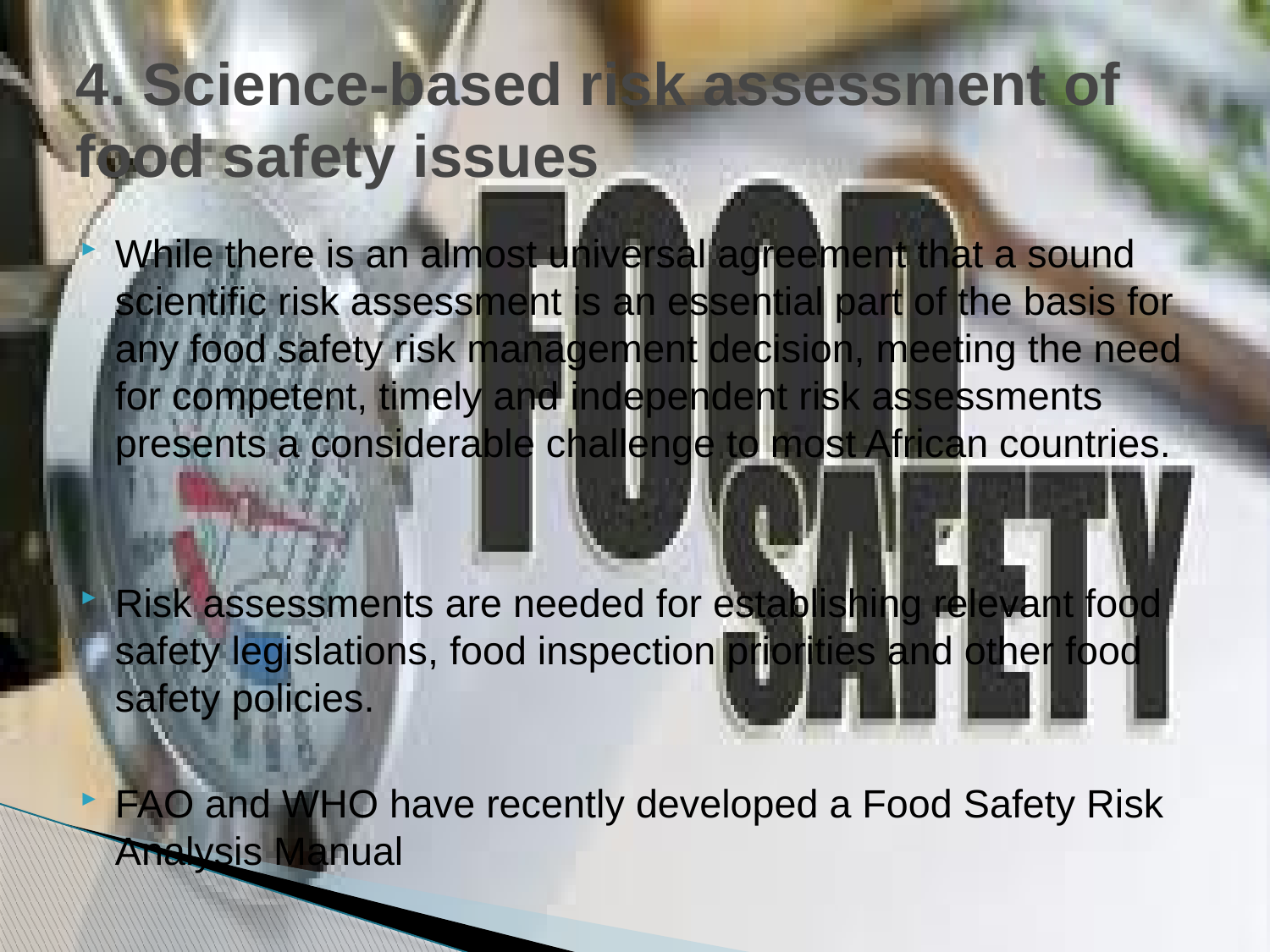

# 4. Science-based risk assessment of food safety issues
While there is an almost universal agreement that a sound scientific risk assessment is an essential part of the basis for any food safety risk management decision, meeting the need for competent, timely and independent risk assessments presents a considerable challenge to most African countries.

Risk assessments are needed for establishing relevant food safety legislations, food inspection priorities and other food safety policies.

FAO and WHO have recently developed a Food Safety Risk Analysis Manual